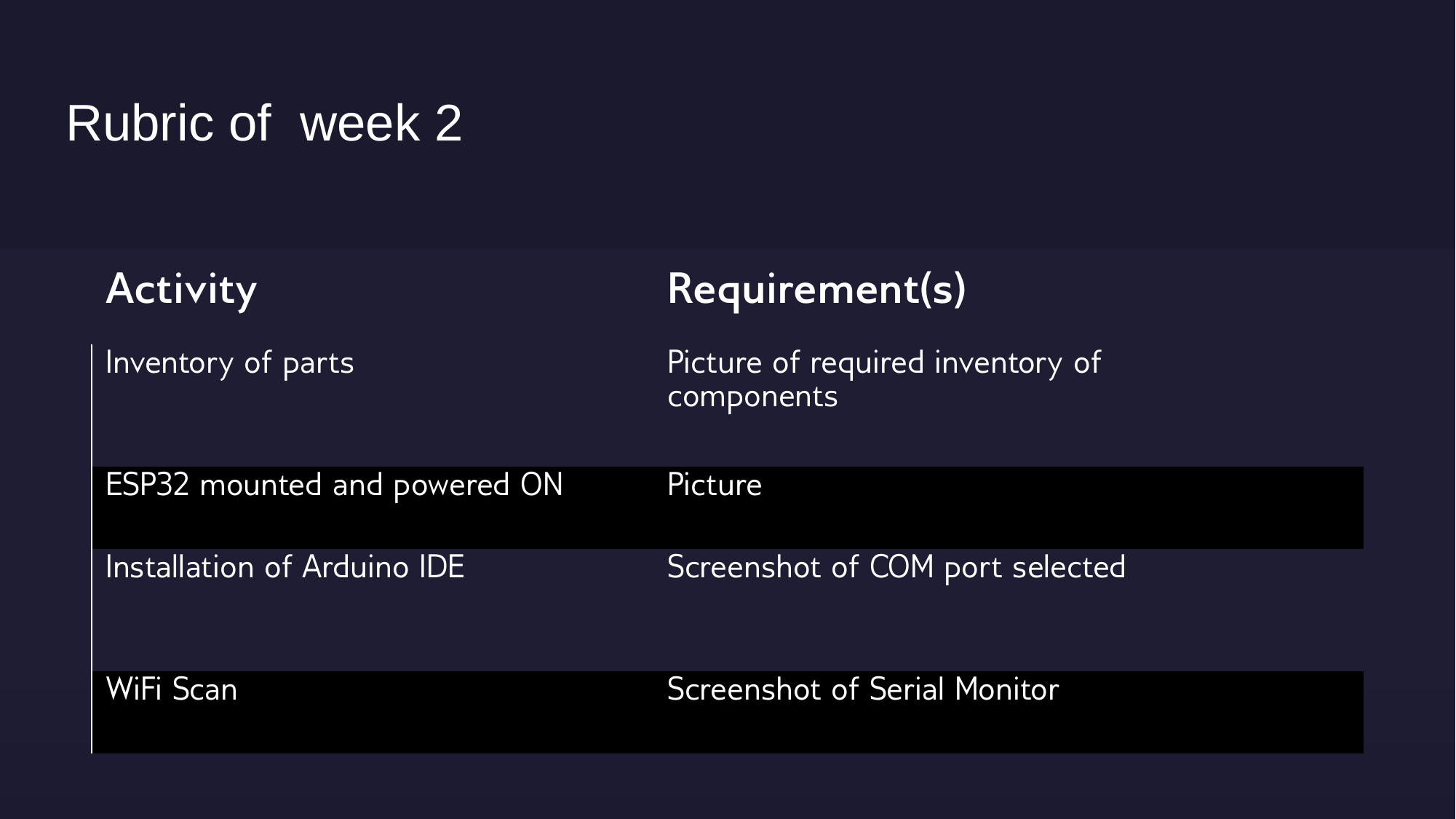

# Rubric of  week 2

| Activity | Requirement(s) |  |
| --- | --- | --- |
| Inventory of parts | Picture of required inventory of components |  |
| ESP32 mounted and powered ON | Picture |  |
| Installation of Arduino IDE | Screenshot of COM port selected |  |
| WiFi Scan | Screenshot of Serial Monitor |  |